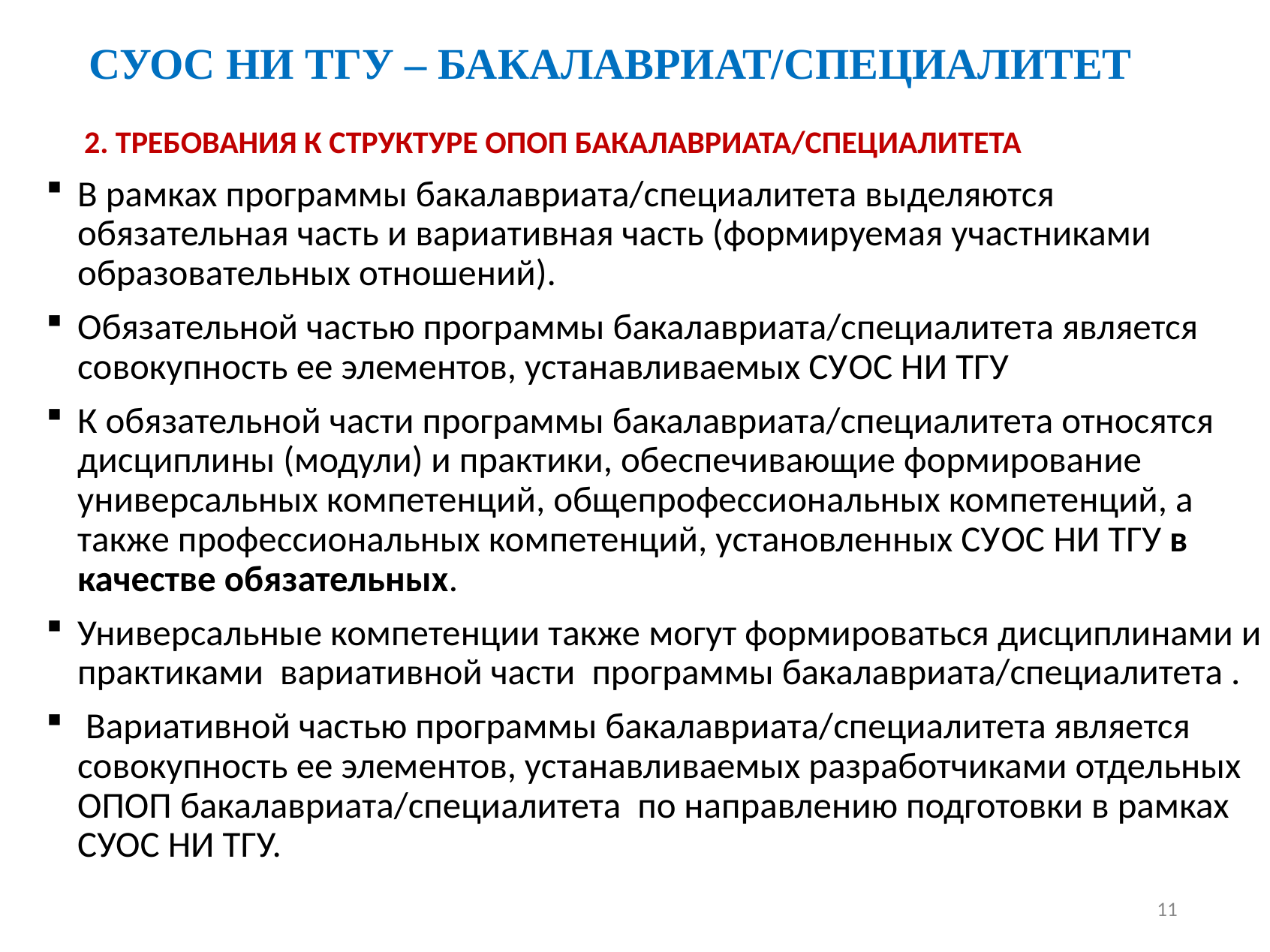

# СУОС НИ ТГУ – БАКАЛАВРИАТ/СПЕЦИАЛИТЕТ
2. ТРЕБОВАНИЯ К СТРУКТУРЕ ОПОП БАКАЛАВРИАТА/СПЕЦИАЛИТЕТА
В рамках программы бакалавриата/специалитета выделяются обязательная часть и вариативная часть (формируемая участниками образовательных отношений).
Обязательной частью программы бакалавриата/специалитета является совокупность ее элементов, устанавливаемых СУОС НИ ТГУ
К обязательной части программы бакалавриата/специалитета относятся дисциплины (модули) и практики, обеспечивающие формирование универсальных компетенций, общепрофессиональных компетенций, а также профессиональных компетенций, установленных СУОС НИ ТГУ в качестве обязательных.
Универсальные компетенции также могут формироваться дисциплинами и практиками  вариативной части  программы бакалавриата/специалитета .
 Вариативной частью программы бакалавриата/специалитета является совокупность ее элементов, устанавливаемых разработчиками отдельных ОПОП бакалавриата/специалитета  по направлению подготовки в рамках СУОС НИ ТГУ.

11